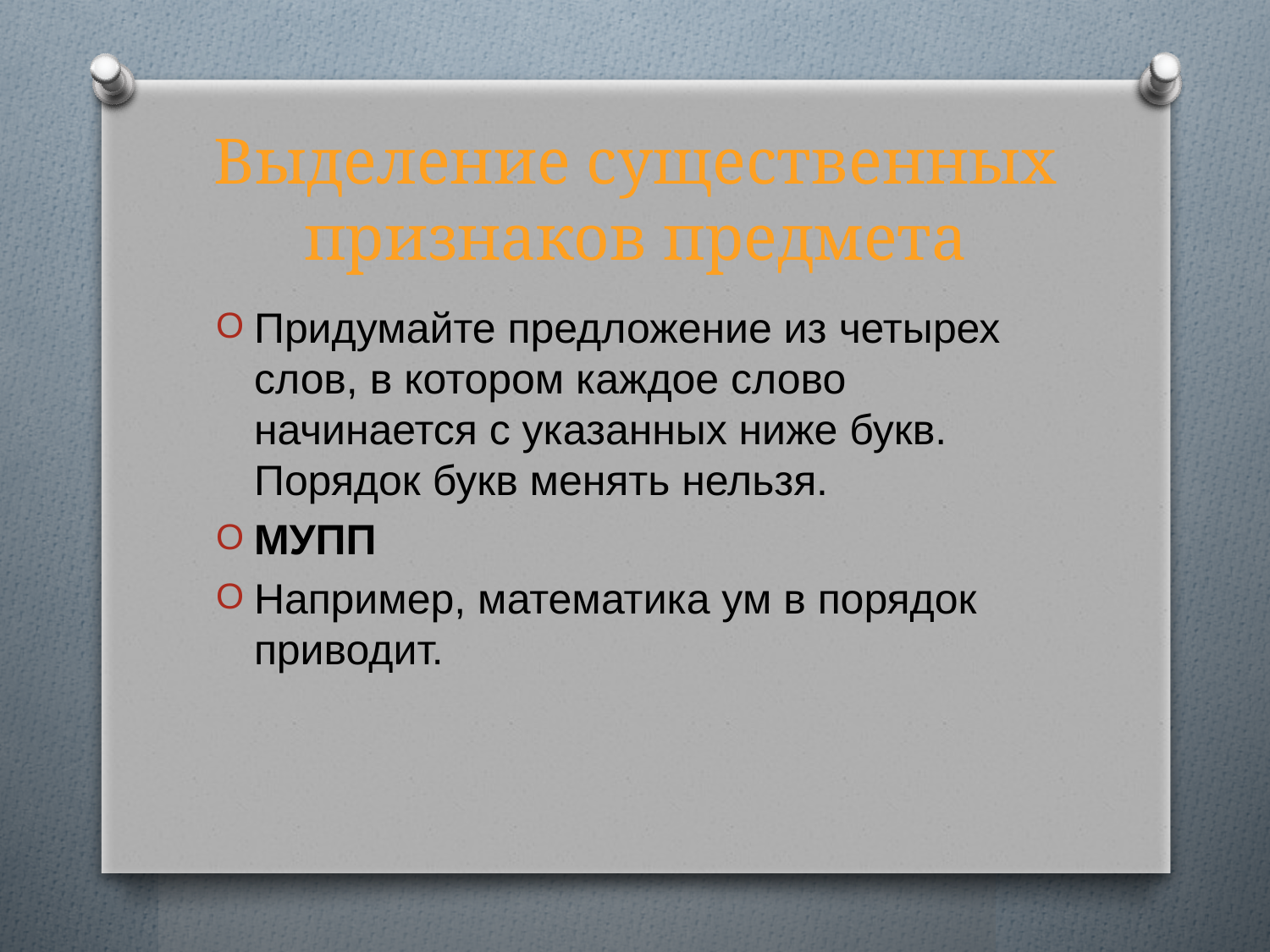

# Выделение существенных признаков предмета
Придумайте предложение из четырех слов, в котором каждое слово начинается с указанных ниже букв. Порядок букв менять нельзя.
МУПП
Например, математика ум в порядок приводит.